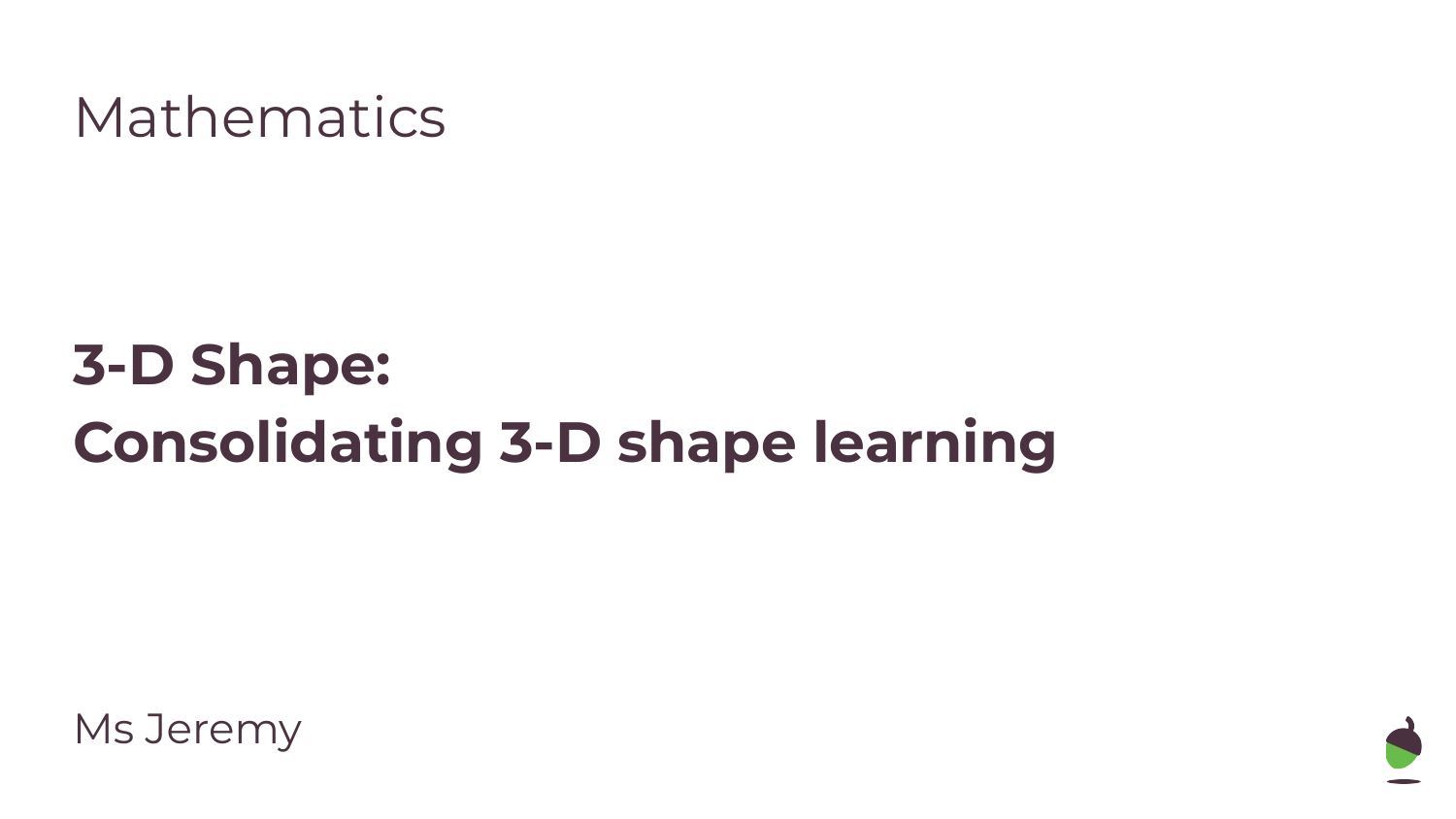

Mathematics
3-D Shape:
Consolidating 3-D shape learning
Ms Jeremy